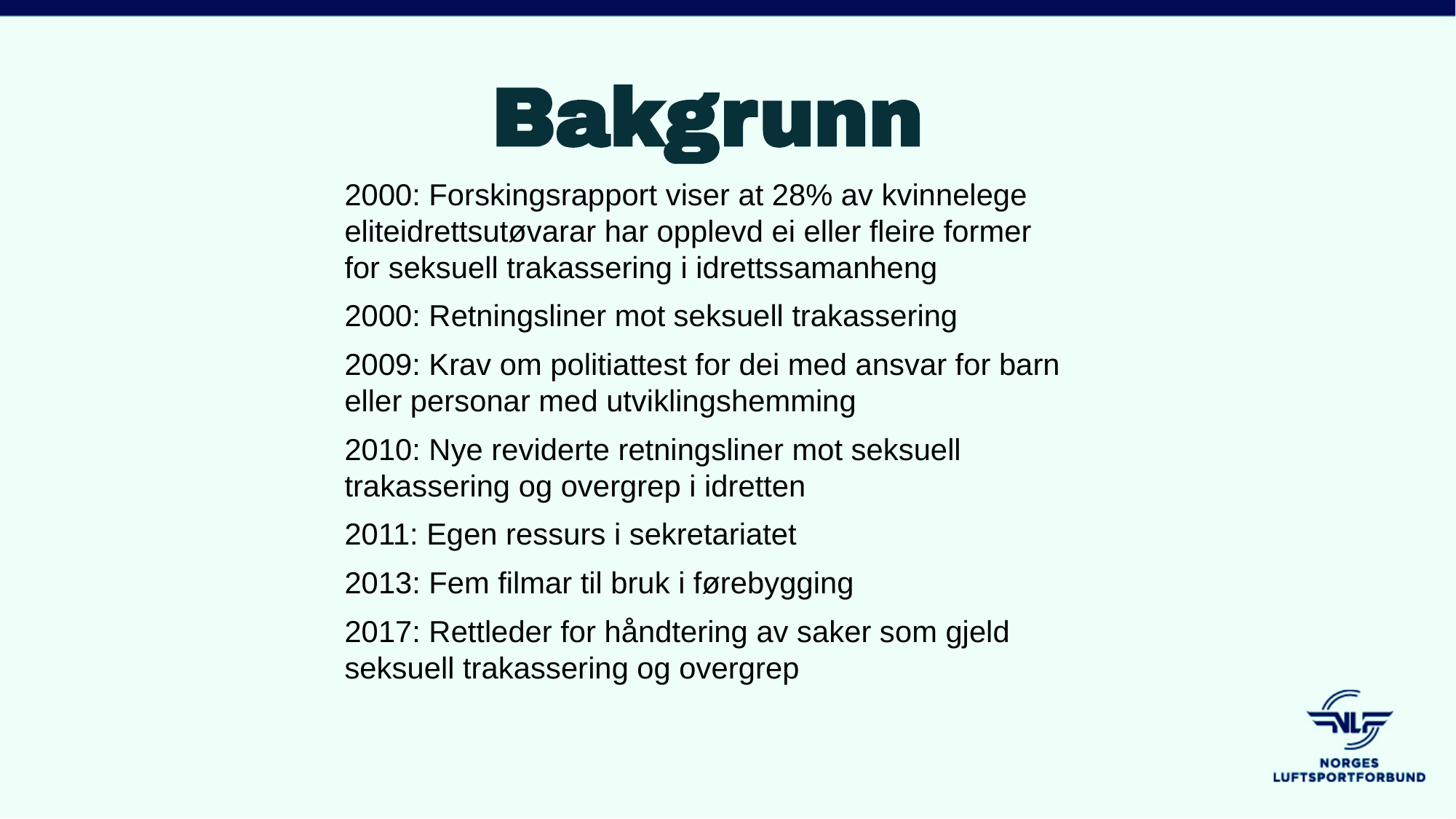

Bakgrunn
2000: Forskingsrapport viser at 28% av kvinnelege eliteidrettsutøvarar har opplevd ei eller fleire former for seksuell trakassering i idrettssamanheng
2000: Retningsliner mot seksuell trakassering
2009: Krav om politiattest for dei med ansvar for barn eller personar med utviklingshemming
2010: Nye reviderte retningsliner mot seksuell trakassering og overgrep i idretten
2011: Egen ressurs i sekretariatet
2013: Fem filmar til bruk i førebygging
2017: Rettleder for håndtering av saker som gjeld seksuell trakassering og overgrep